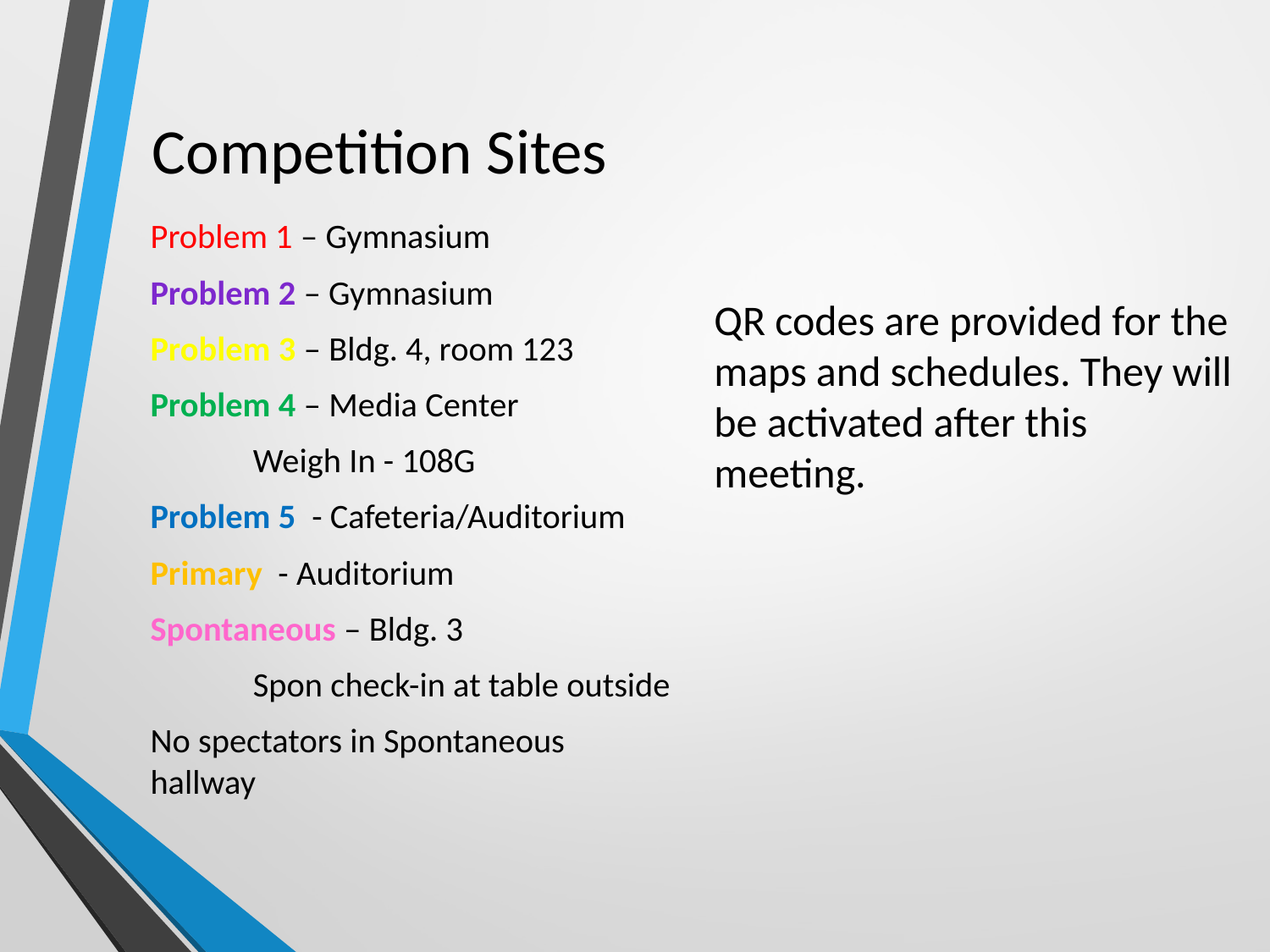

# Competition Sites
Problem 1 – Gymnasium
Problem 2 – Gymnasium
Problem 3 – Bldg. 4, room 123
Problem 4 – Media Center
	Weigh In - 108G
Problem 5  - Cafeteria/Auditorium
Primary  - Auditorium
Spontaneous – Bldg. 3
	Spon check-in at table outside
No spectators in Spontaneous hallway

QR codes are provided for the maps and schedules. They will be activated after this meeting.